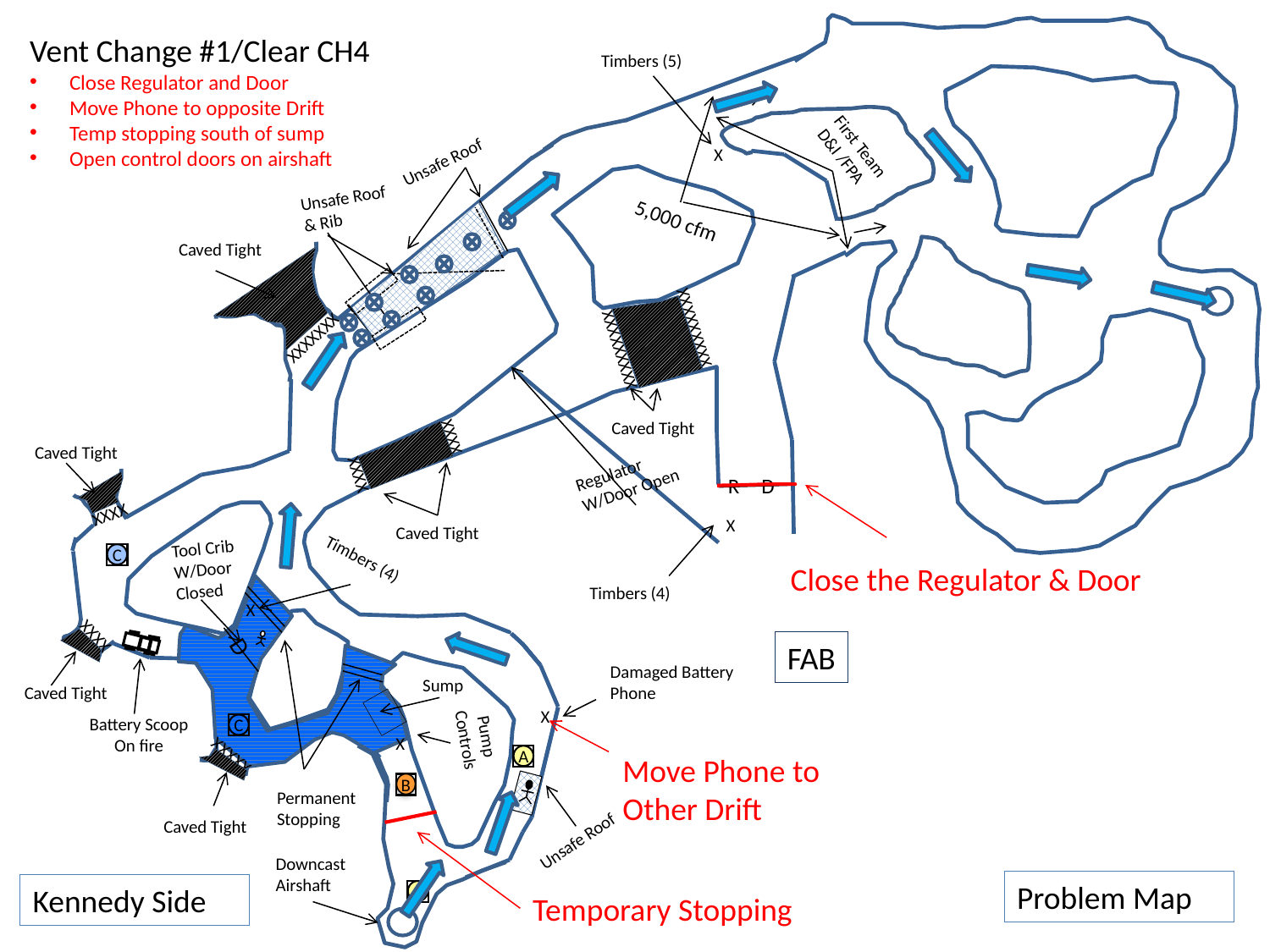

Vent Change #1/Clear CH4
Close Regulator and Door
Move Phone to opposite Drift
Temp stopping south of sump
Open control doors on airshaft
Timbers (5)

First Team
D&I /FPA
X

Unsafe Roof

Unsafe Roof
& Rib

5,000 cfm

Caved Tight

XXXXXXX

XXXXXXXXX

XXXXXXXXX

Caved Tight

XXXX
Caved Tight
Regulator
W/Door Open
XXXX
R
D

XXXX

X
Caved Tight

Tool Crib
W/Door
Closed
Timbers (4)

C
Close the Regulator & Door
Timbers (4)

X
XXXX

D

FAB

Damaged Battery
Phone
Sump
Caved Tight

X
Battery Scoop
On fire
Pump
Controls

C
XXXXX
X
Move Phone to
Other Drift

A

B

Permanent
Stopping
Caved Tight

Unsafe Roof
Downcast
Airshaft
Problem Map
Kennedy Side

A
Temporary Stopping